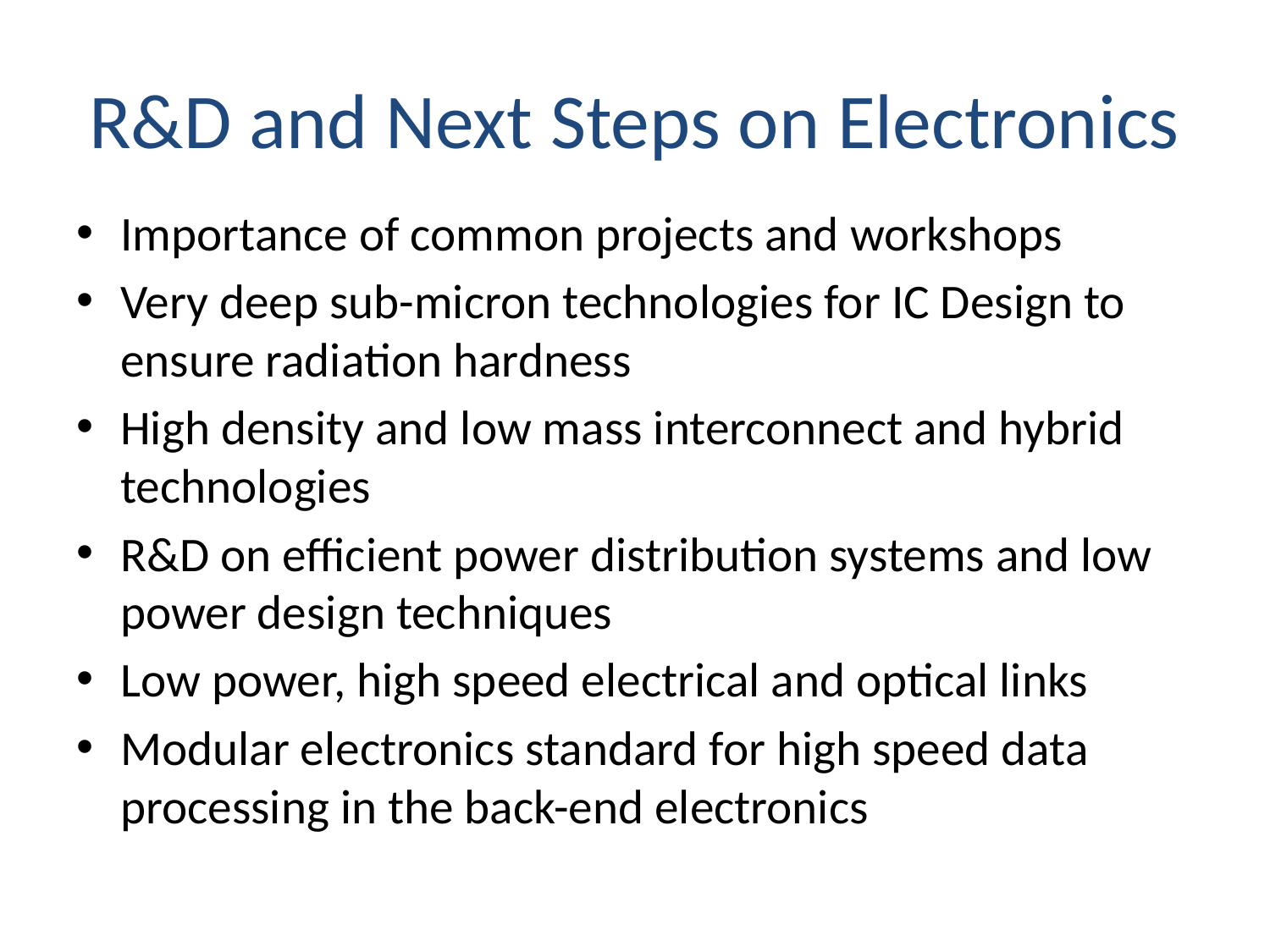

# R&D and Next Steps on Electronics
Importance of common projects and workshops
Very deep sub-micron technologies for IC Design to ensure radiation hardness
High density and low mass interconnect and hybrid technologies
R&D on efficient power distribution systems and low power design techniques
Low power, high speed electrical and optical links
Modular electronics standard for high speed data processing in the back-end electronics